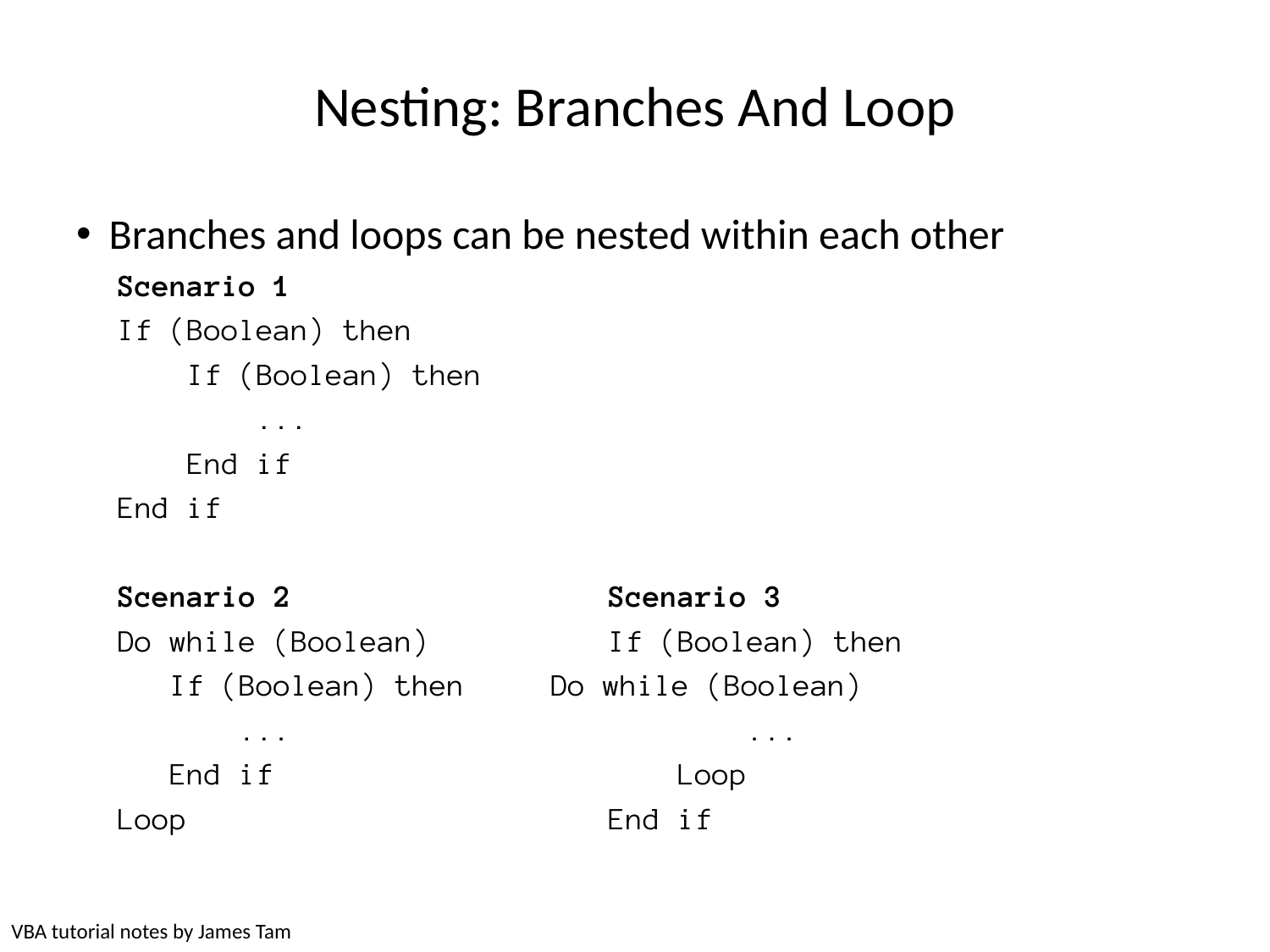

# Nesting: Branches And Loop
Branches and loops can be nested within each other
 Scenario 1
 If (Boolean) then
     If (Boolean) then
         ...
     End if
 End if

 Scenario 2			Scenario 3
 Do while (Boolean)		If (Boolean) then
    If (Boolean) then	    Do while (Boolean)
        ...			        ...
    End if			    Loop
 Loop				End if